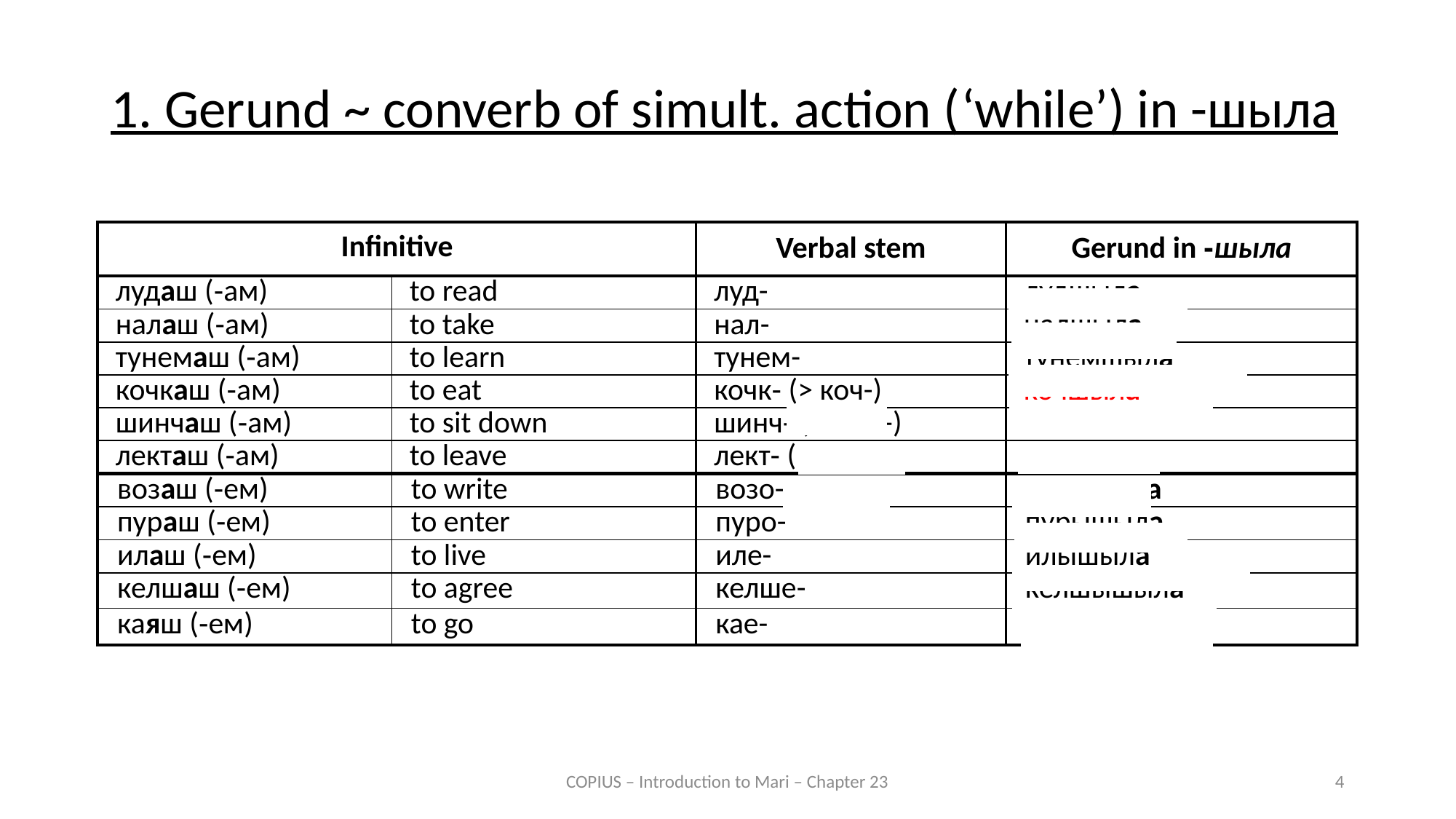

1. Gerund ~ converb of simult. action (‘while’) in -шыла
| Infinitive |  | Verbal stem | Gerund in ‑шыла |
| --- | --- | --- | --- |
| лудаш (‑ам) | to read | луд- | лудшыла |
| налаш (‑ам) | to take | нал- | налшыла |
| тунемаш (‑ам) | to learn | тунем- | тунемшыла |
| кочкаш (‑ам) | to eat | кочк‑ (> коч-) | кочшыла |
| шинчаш (‑ам) | to sit down | шинч‑ (> шич-) | шичшыла |
| лекташ (‑ам) | to leave | лект‑ (> лек-) | лекшыла |
| возаш (‑ем) | to write | возо- | возышыла |
| пураш (‑ем) | to enter | пуро- | пурышыла |
| илаш (‑ем) | to live | иле- | илышыла |
| келшаш (‑ем) | to agree | келше- | келшышыла |
| каяш (‑ем) | to go | кае- |  |

COPIUS – Introduction to Mari – Chapter 23
4